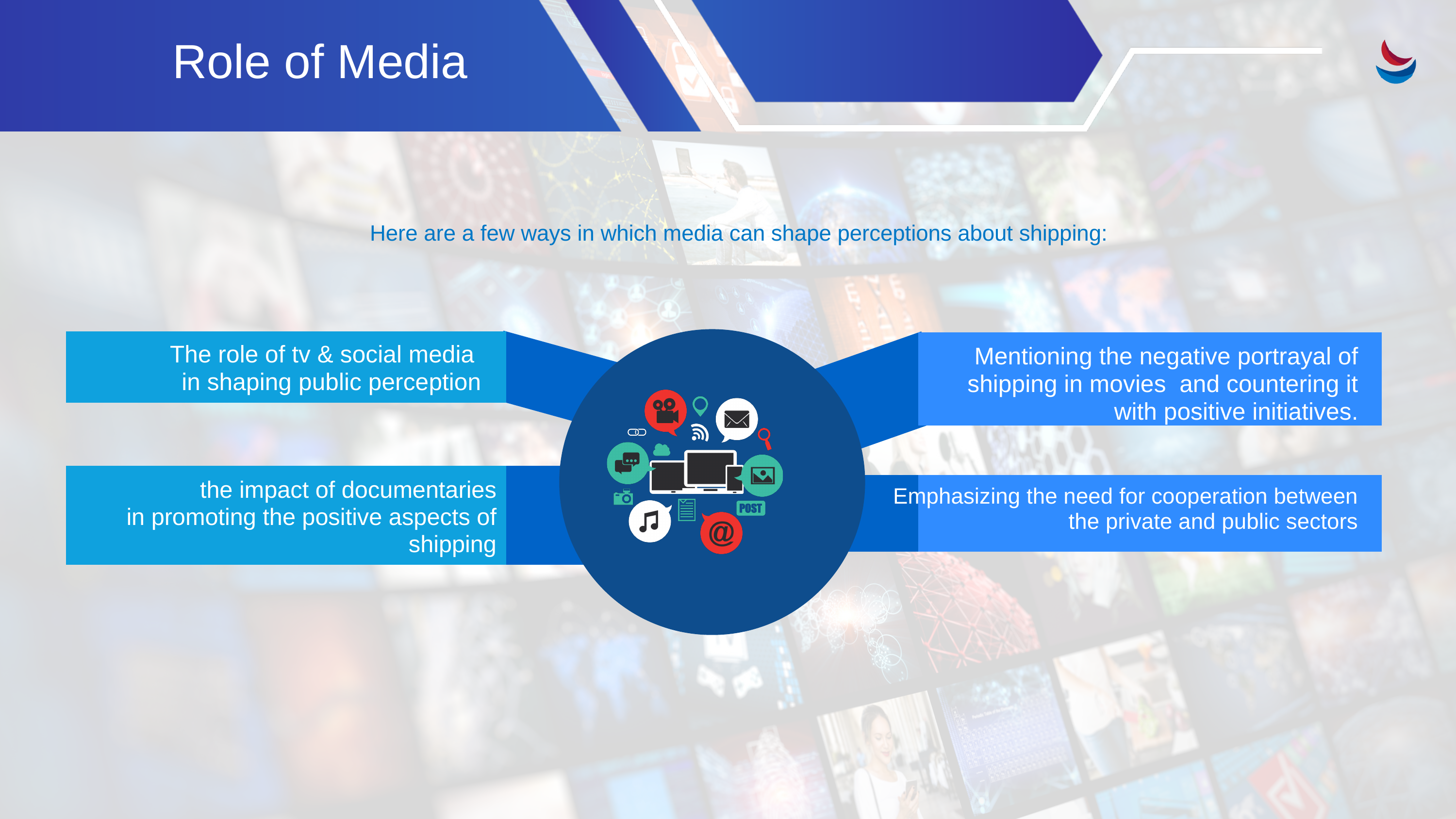

Role of Media

Here are a few ways in which media can shape perceptions about shipping:

The role of tv & social media
in shaping public perception
Mentioning the negative portrayal of shipping in movies  and countering it with positive initiatives.

the impact of documentaries
 in promoting the positive aspects of shipping
Emphasizing the need for cooperation between the private and public sectors